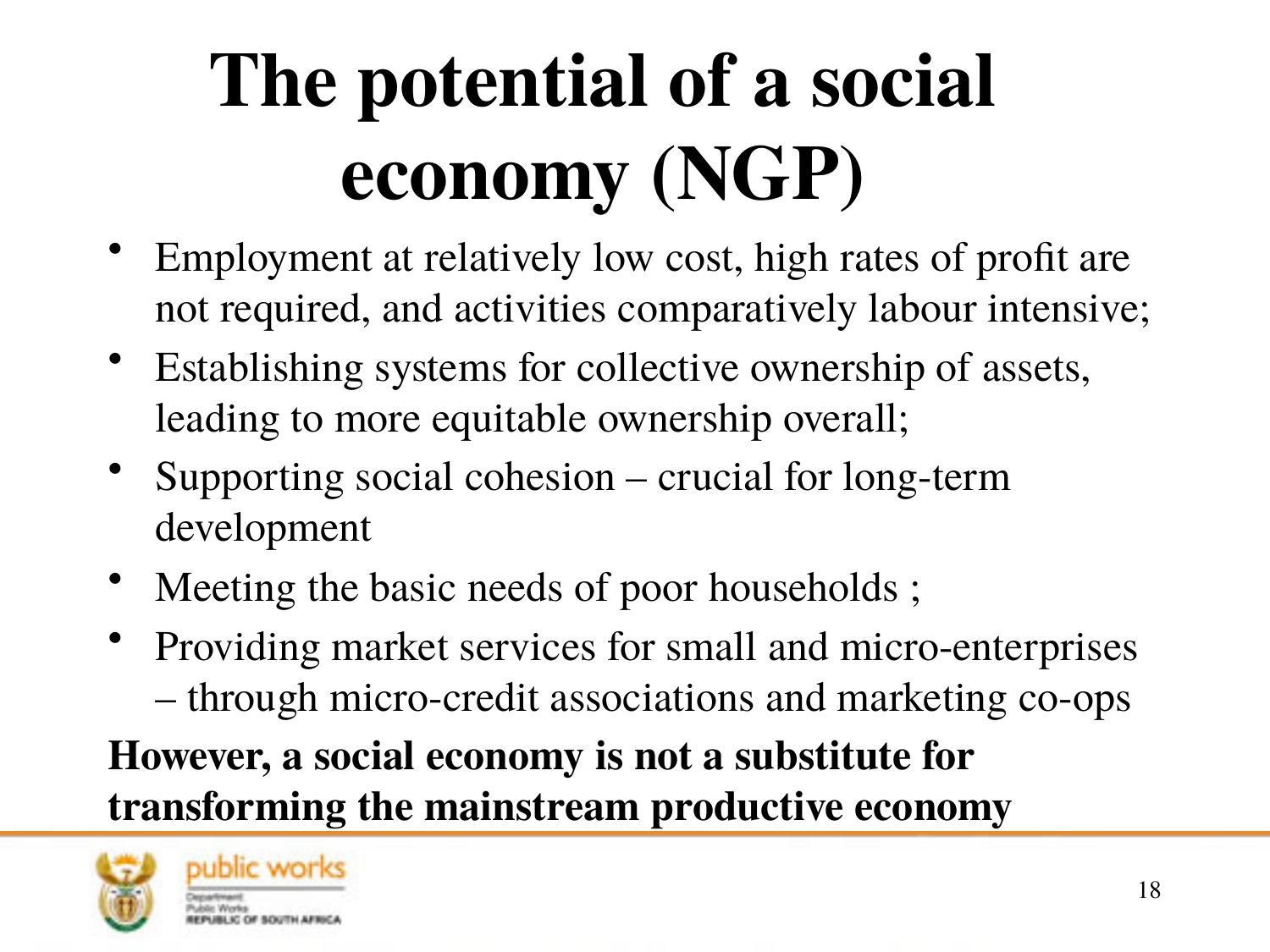

# The potential of a social economy (NGP)
Employment at relatively low cost, high rates of profit are not required, and activities comparatively labour intensive;
Establishing systems for collective ownership of assets, leading to more equitable ownership overall;
Supporting social cohesion – crucial for long-term development
Meeting the basic needs of poor households ;
Providing market services for small and micro-enterprises – through micro-credit associations and marketing co-ops
However, a social economy is not a substitute for transforming the mainstream productive economy
18